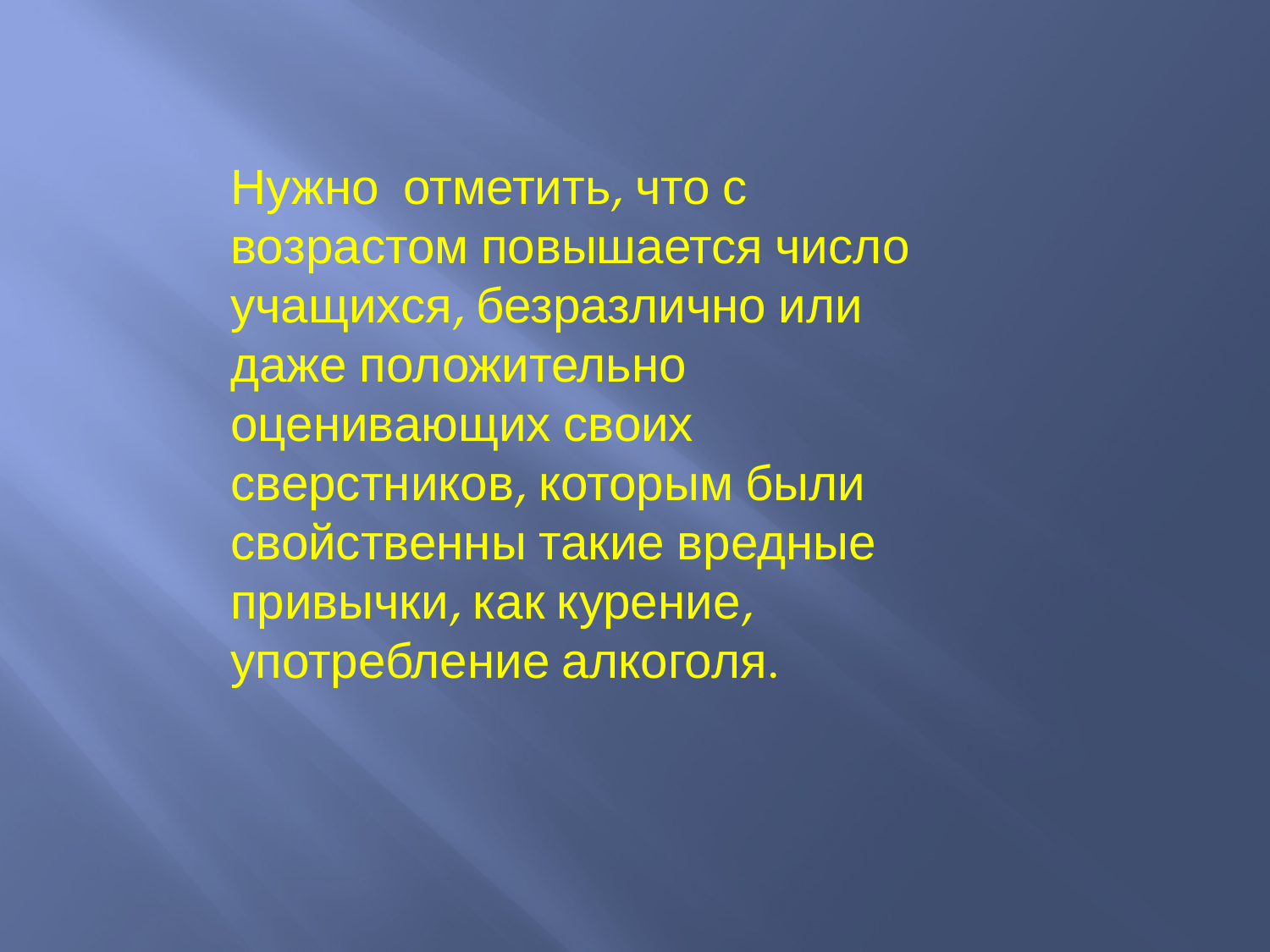

Нужно  отметить, что с возрастом повышается число учащихся, безразлично или даже положительно оценивающих своих сверстников, которым были свойственны такие вредные привычки, как курение, употребление алкоголя.